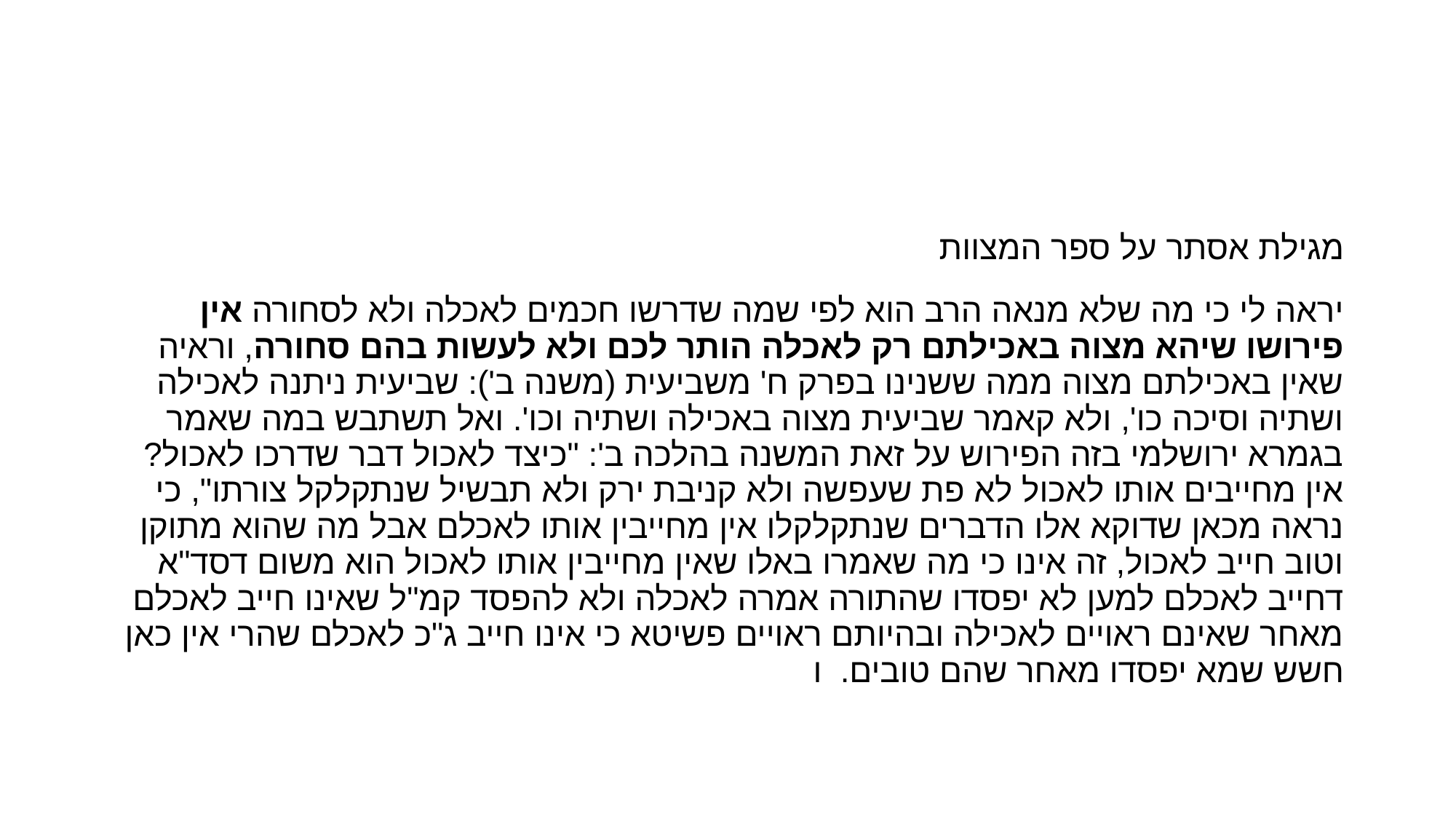

#
מגילת אסתר על ספר המצוות
יראה לי כי מה שלא מנאה הרב הוא לפי שמה שדרשו חכמים לאכלה ולא לסחורה אין פירושו שיהא מצוה באכילתם רק לאכלה הותר לכם ולא לעשות בהם סחורה, וראיה שאין באכילתם מצוה ממה ששנינו בפרק ח' משביעית (משנה ב'): שביעית ניתנה לאכילה ושתיה וסיכה כו', ולא קאמר שביעית מצוה באכילה ושתיה וכו'. ואל תשתבש במה שאמר בגמרא ירושלמי בזה הפירוש על זאת המשנה בהלכה ב': "כיצד לאכול דבר שדרכו לאכול? אין מחייבים אותו לאכול לא פת שעפשה ולא קניבת ירק ולא תבשיל שנתקלקל צורתו", כי נראה מכאן שדוקא אלו הדברים שנתקלקלו אין מחייבין אותו לאכלם אבל מה שהוא מתוקן וטוב חייב לאכול, זה אינו כי מה שאמרו באלו שאין מחייבין אותו לאכול הוא משום דסד"א דחייב לאכלם למען לא יפסדו שהתורה אמרה לאכלה ולא להפסד קמ"ל שאינו חייב לאכלם מאחר שאינם ראויים לאכילה ובהיותם ראויים פשיטא כי אינו חייב ג"כ לאכלם שהרי אין כאן חשש שמא יפסדו מאחר שהם טובים.  ו